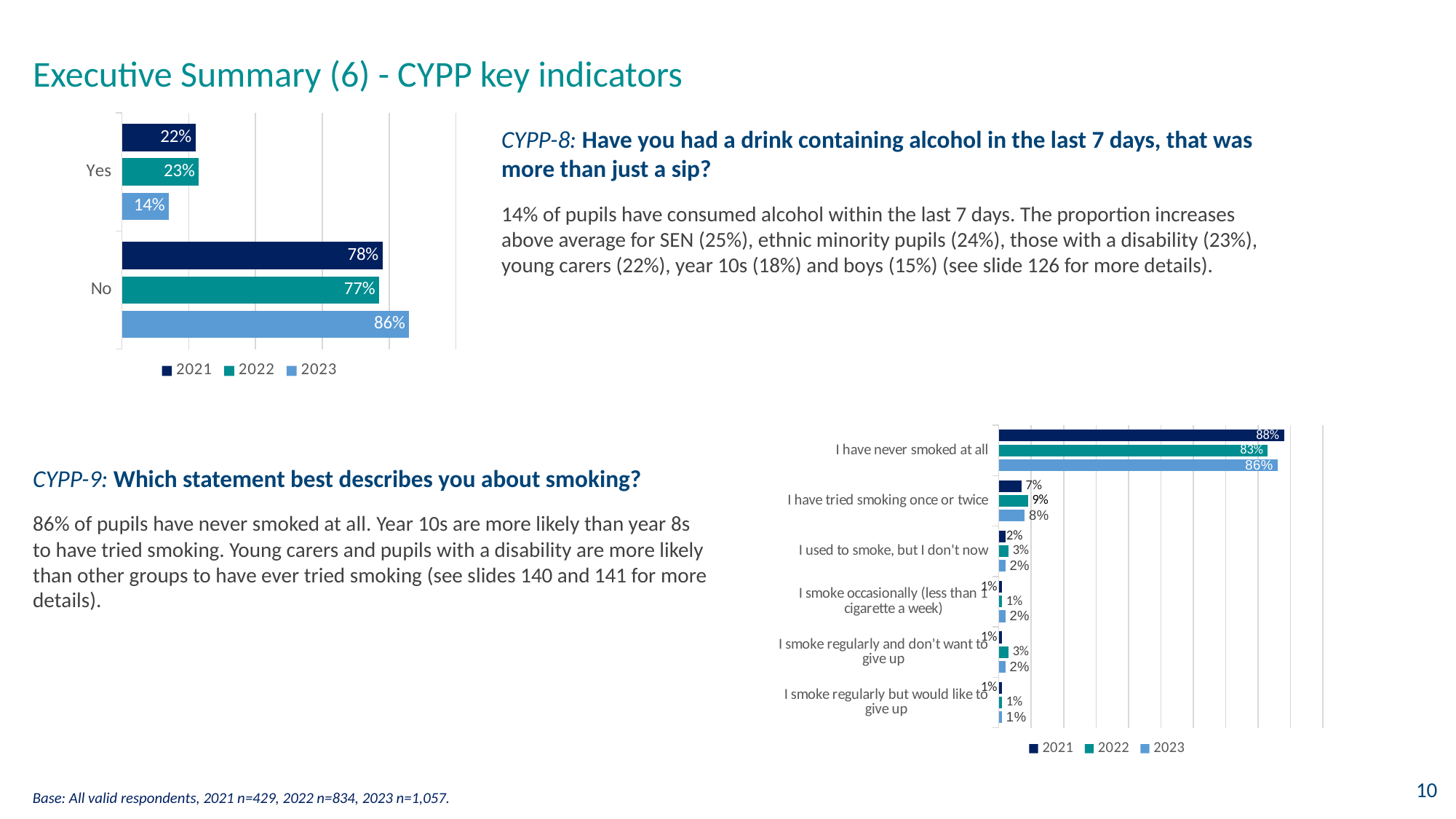

# Executive Summary (6) - CYPP key indicators

### Chart

| Category | 2023 | 2022 | 2021 |
|---|---|---|---|
| No | 0.86 | 0.77 | 0.78 |
| Yes | 0.14 | 0.23 | 0.22 |
CYPP-8: Have you had a drink containing alcohol in the last 7 days, that was more than just a sip?
14% of pupils have consumed alcohol within the last 7 days. The proportion increases above average for SEN (25%), ethnic minority pupils (24%), those with a disability (23%), young carers (22%), year 10s (18%) and boys (15%) (see slide 126 for more details).

### Chart

| Category | 2023 | 2022 | 2021 |
|---|---|---|---|
| I smoke regularly but would like to give up | 0.01 | 0.01 | 0.01 |
| I smoke regularly and don't want to give up | 0.02 | 0.03 | 0.01 |
| I smoke occasionally (less than 1 cigarette a week) | 0.02 | 0.01 | 0.01 |
| I used to smoke, but I don't now | 0.02 | 0.03 | 0.02 |
| I have tried smoking once or twice | 0.08 | 0.09 | 0.07 |
| I have never smoked at all | 0.86 | 0.83 | 0.88 |
CYPP-9: Which statement best describes you about smoking?
86% of pupils have never smoked at all. Year 10s are more likely than year 8s to have tried smoking. Young carers and pupils with a disability are more likely than other groups to have ever tried smoking (see slides 140 and 141 for more details).

Base: All valid respondents, 2021 n=429, 2022 n=834, 2023 n=1,057.